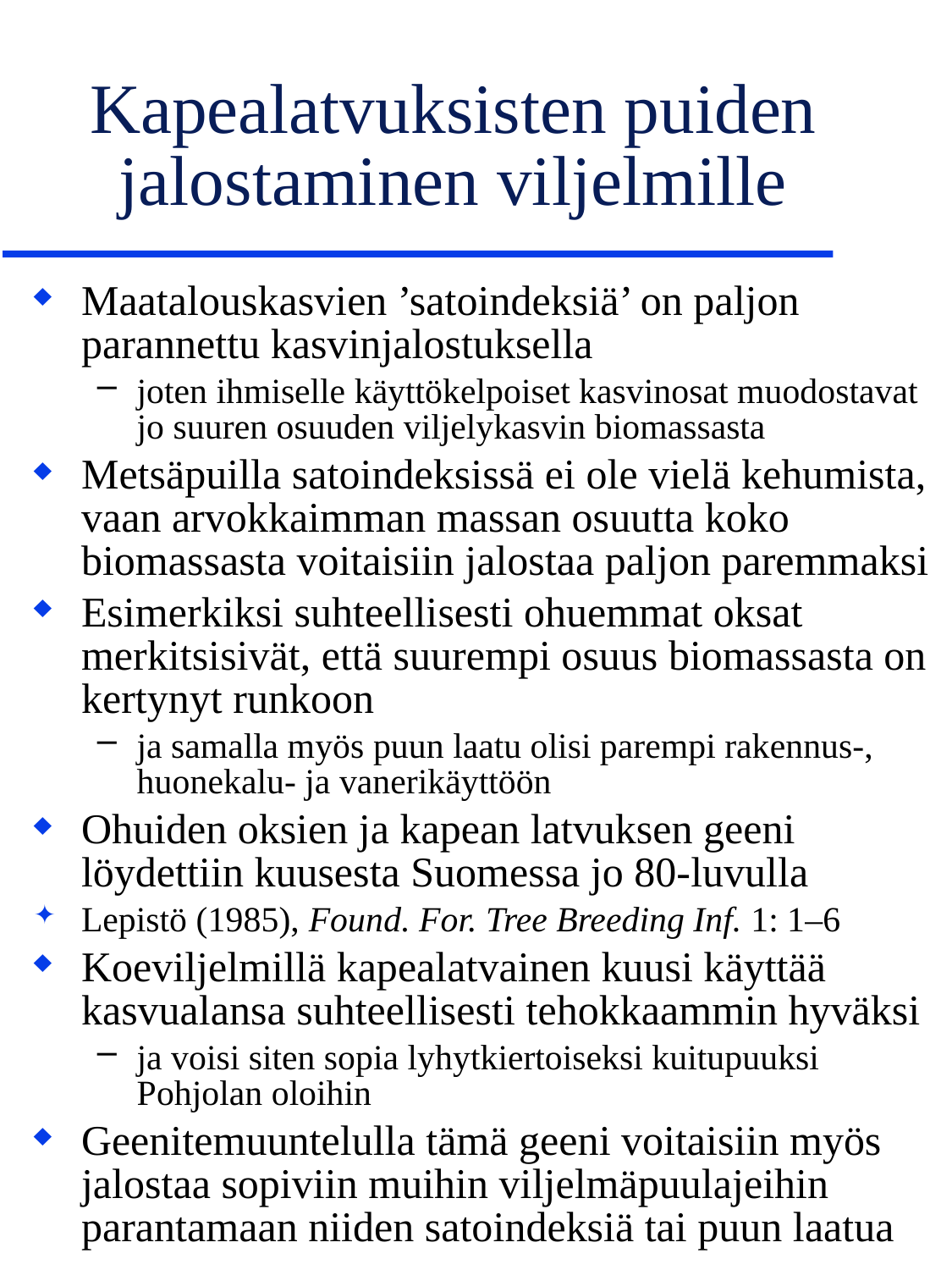

# Kapealatvuksisten puiden jalostaminen viljelmille
Maatalouskasvien ’satoindeksiä’ on paljon parannettu kasvinjalostuksella
joten ihmiselle käyttökelpoiset kasvinosat muodostavat jo suuren osuuden viljelykasvin biomassasta
Metsäpuilla satoindeksissä ei ole vielä kehumista, vaan arvokkaimman massan osuutta koko biomassasta voitaisiin jalostaa paljon paremmaksi
Esimerkiksi suhteellisesti ohuemmat oksat merkitsisivät, että suurempi osuus biomassasta on kertynyt runkoon
ja samalla myös puun laatu olisi parempi rakennus-, huonekalu- ja vanerikäyttöön
Ohuiden oksien ja kapean latvuksen geeni löydettiin kuusesta Suomessa jo 80-luvulla
Lepistö (1985), Found. For. Tree Breeding Inf. 1: 1–6
Koeviljelmillä kapealatvainen kuusi käyttää kasvualansa suhteellisesti tehokkaammin hyväksi
ja voisi siten sopia lyhytkiertoiseksi kuitupuuksi Pohjolan oloihin
Geenitemuuntelulla tämä geeni voitaisiin myös jalostaa sopiviin muihin viljelmäpuulajeihin parantamaan niiden satoindeksiä tai puun laatua